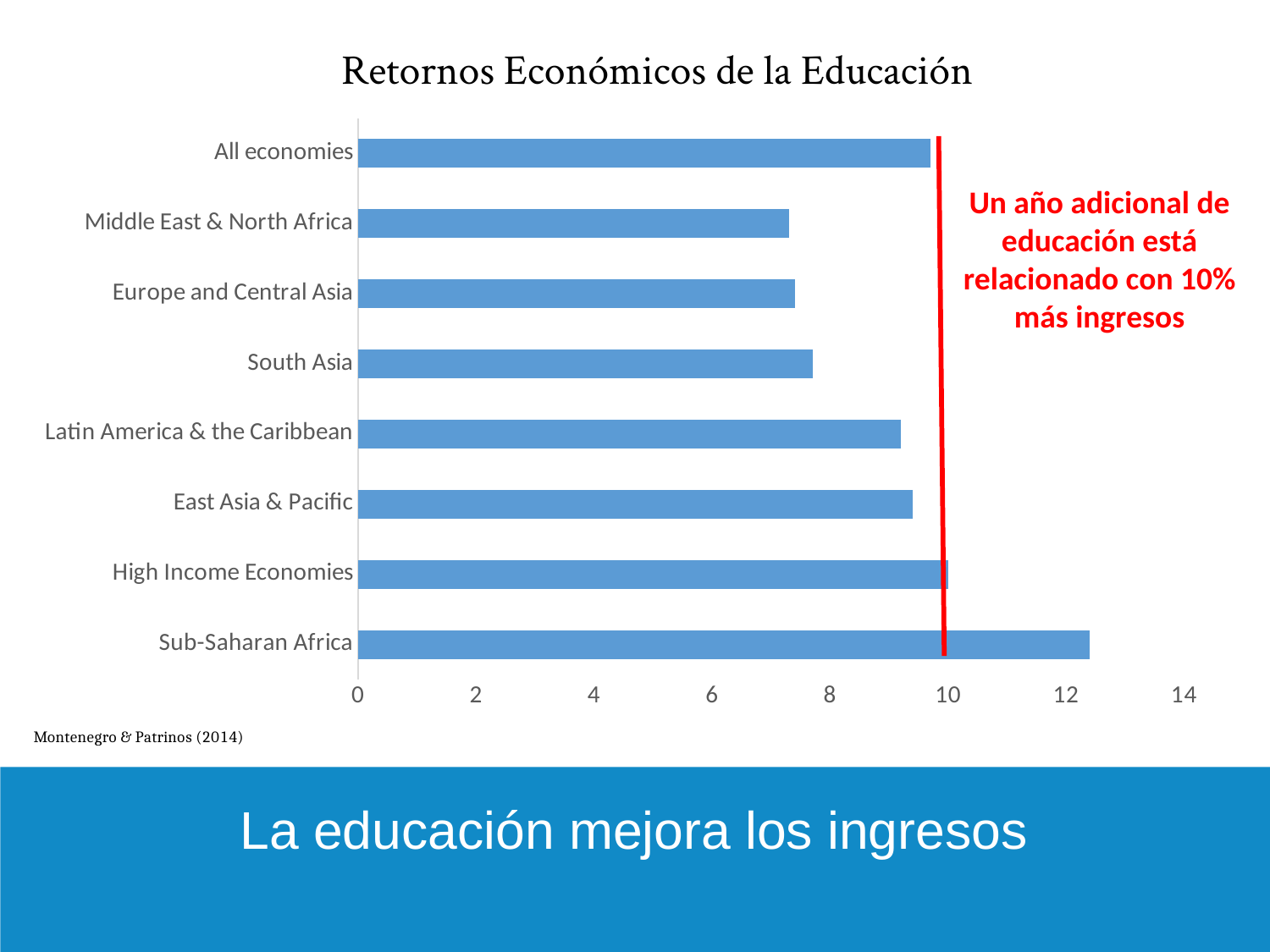

Retornos Económicos de la Educación

### Chart

| Category | Total |
|---|---|
| Sub-Saharan Africa | 12.4 |
| High Income Economies | 10.0 |
| East Asia & Pacific | 9.4 |
| Latin America & the Caribbean | 9.2 |
| South Asia | 7.7 |
| Europe and Central Asia | 7.4 |
| Middle East & North Africa | 7.3 |
| All economies | 9.7 |
Un año adicional de educación está relacionado con 10% más ingresos
Montenegro & Patrinos (2014)

La educación mejora los ingresos